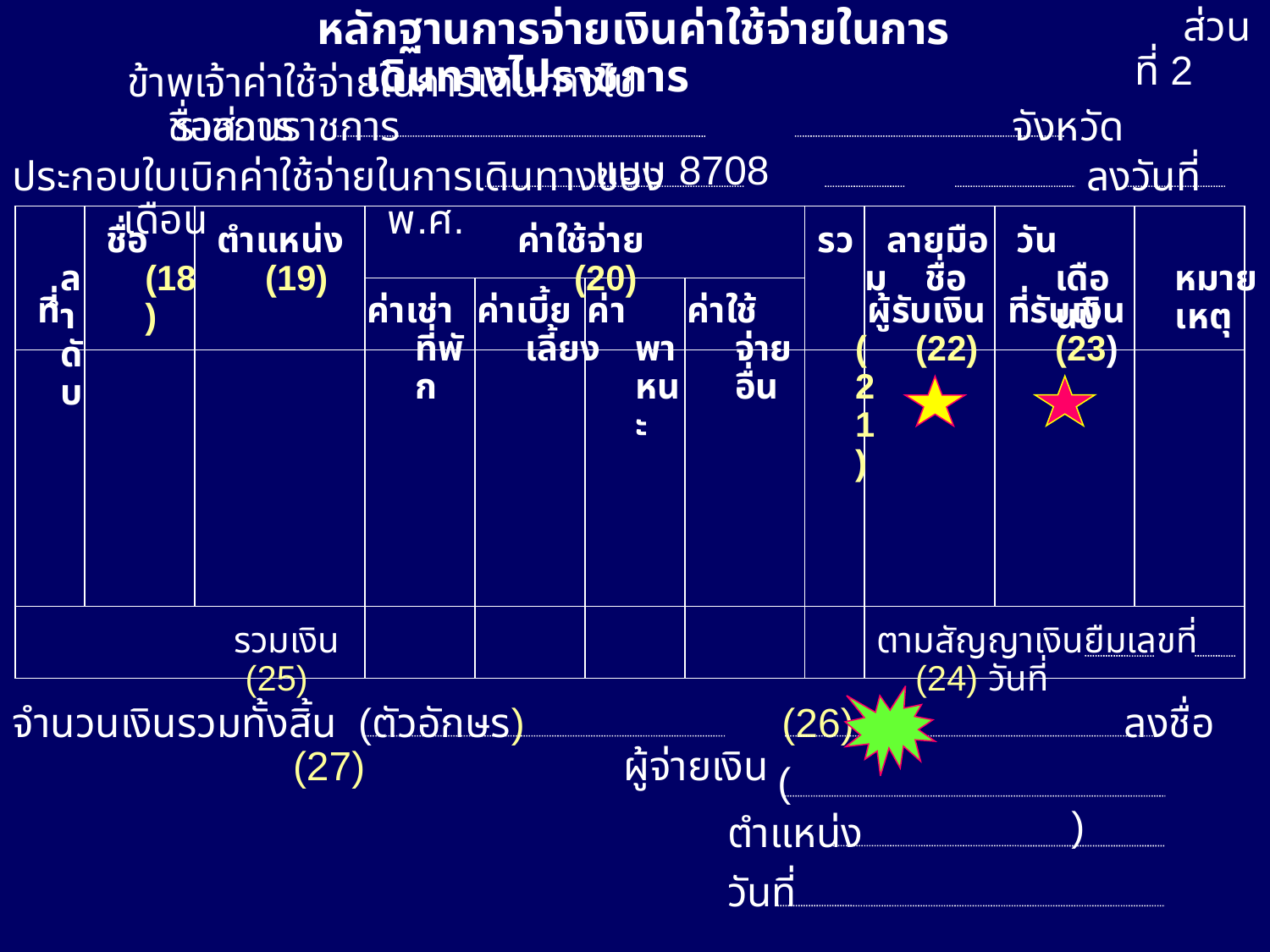

หลักฐานการจ่ายเงินค่าใช้จ่ายในการเดินทางไปราชการ
         ส่วนที่ 2
ข้าพเจ้าค่าใช้จ่ายในการเดินทางไปราชการ
 ชื่อส่วนราชการ                                                          จังหวัด                                              แบบ 8708

ประกอบใบเบิกค่าใช้จ่ายในการเดินทางของ                                        ลงวันที่            เดือน                 พ.ศ.

|  |  |  |  |  |  |  |  |  |  |  |
| --- | --- | --- | --- | --- | --- | --- | --- | --- | --- | --- |
|  |  |  |  |  |  |  |  |  |  |  |
|  |  |  |  |  |  |  |  |  |  |  |
|  |  |  |  |  |  |  |  |  |  |  |
 ลำดับ
 ชื่อ  (18)
ตำแหน่ง  (19)
ค่าใช้จ่าย  (20)
รวม
 ลายมือชื่อ
 วันเดือนปี
   หมายเหตุ
ที่
ค่าเช่าที่พัก
ค่าเบี้ยเลี้ยง
ค่าพาหนะ
ค่าใช้จ่ายอื่น
 (21)
ผู้รับเงิน (22)
ที่รับเงิน (23)

    รวมเงิน  (25)
 ตามสัญญาเงินยืมเลขที่   (24) วันที่

จำนวนเงินรวมทั้งสิ้น  (ตัวอักษร)                       (26)                        ลงชื่อ                          (27)                       ผู้จ่ายเงิน

(                                                         )

ตำแหน่ง

วันที่